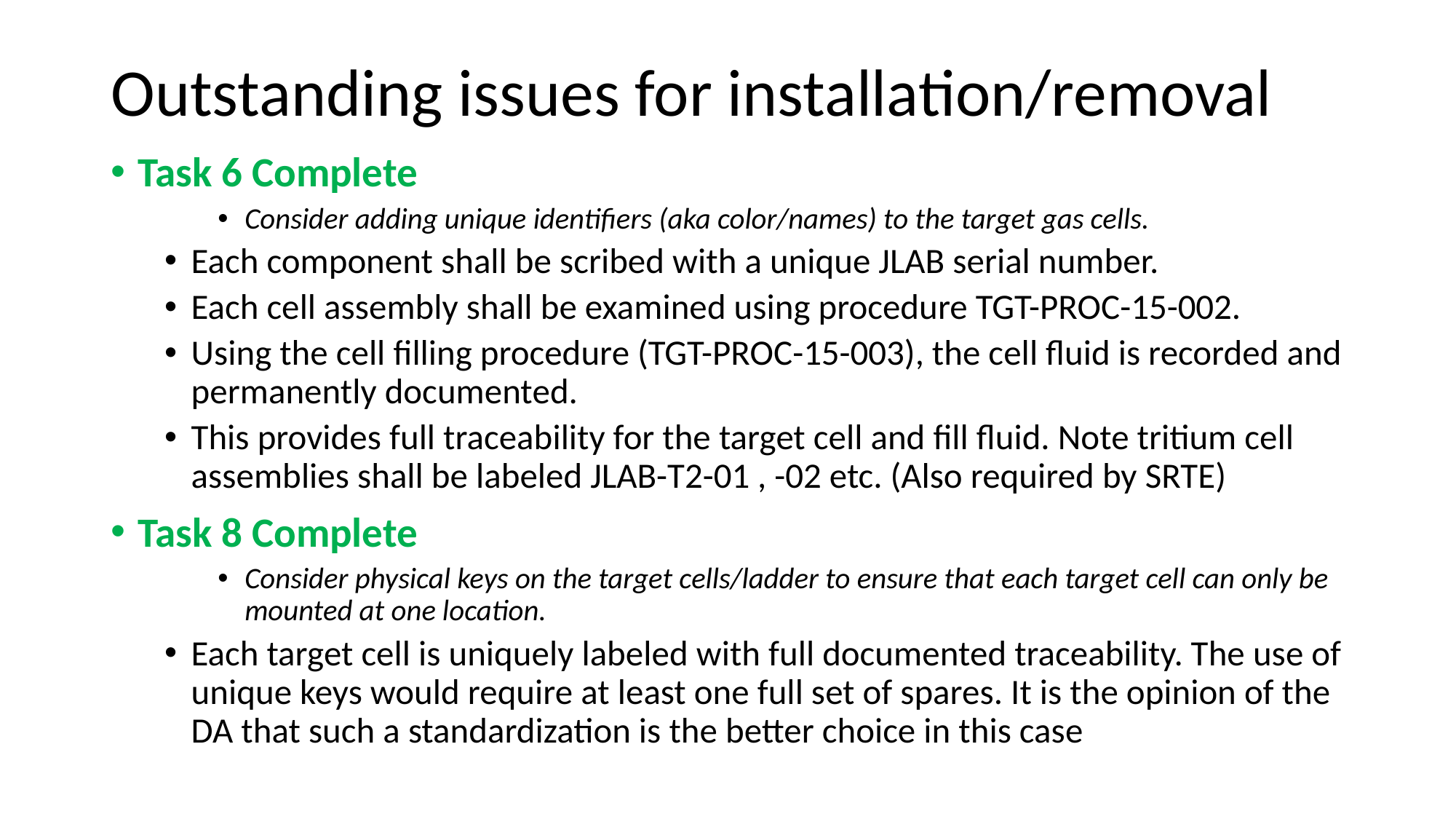

# Outstanding issues for installation/removal
Task 6 Complete
Consider adding unique identifiers (aka color/names) to the target gas cells.
Each component shall be scribed with a unique JLAB serial number.
Each cell assembly shall be examined using procedure TGT-PROC-15-002.
Using the cell filling procedure (TGT-PROC-15-003), the cell fluid is recorded and permanently documented.
This provides full traceability for the target cell and fill fluid. Note tritium cell assemblies shall be labeled JLAB-T2-01 , -02 etc. (Also required by SRTE)
Task 8 Complete
Consider physical keys on the target cells/ladder to ensure that each target cell can only be mounted at one location.
Each target cell is uniquely labeled with full documented traceability. The use of unique keys would require at least one full set of spares. It is the opinion of the DA that such a standardization is the better choice in this case